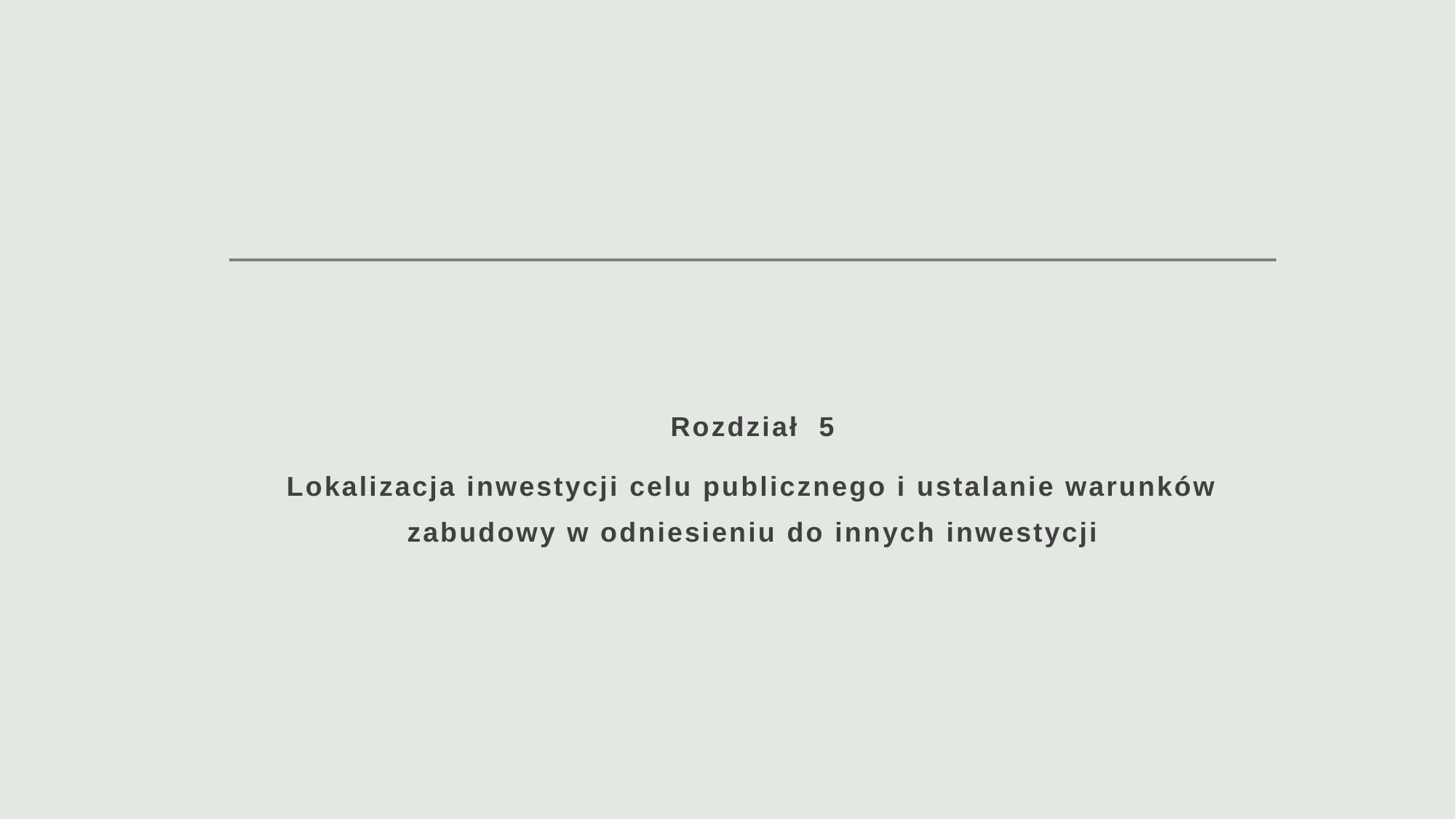

#

Rozdział  5
Lokalizacja inwestycji celu publicznego i ustalanie warunków zabudowy w odniesieniu do innych inwestycji